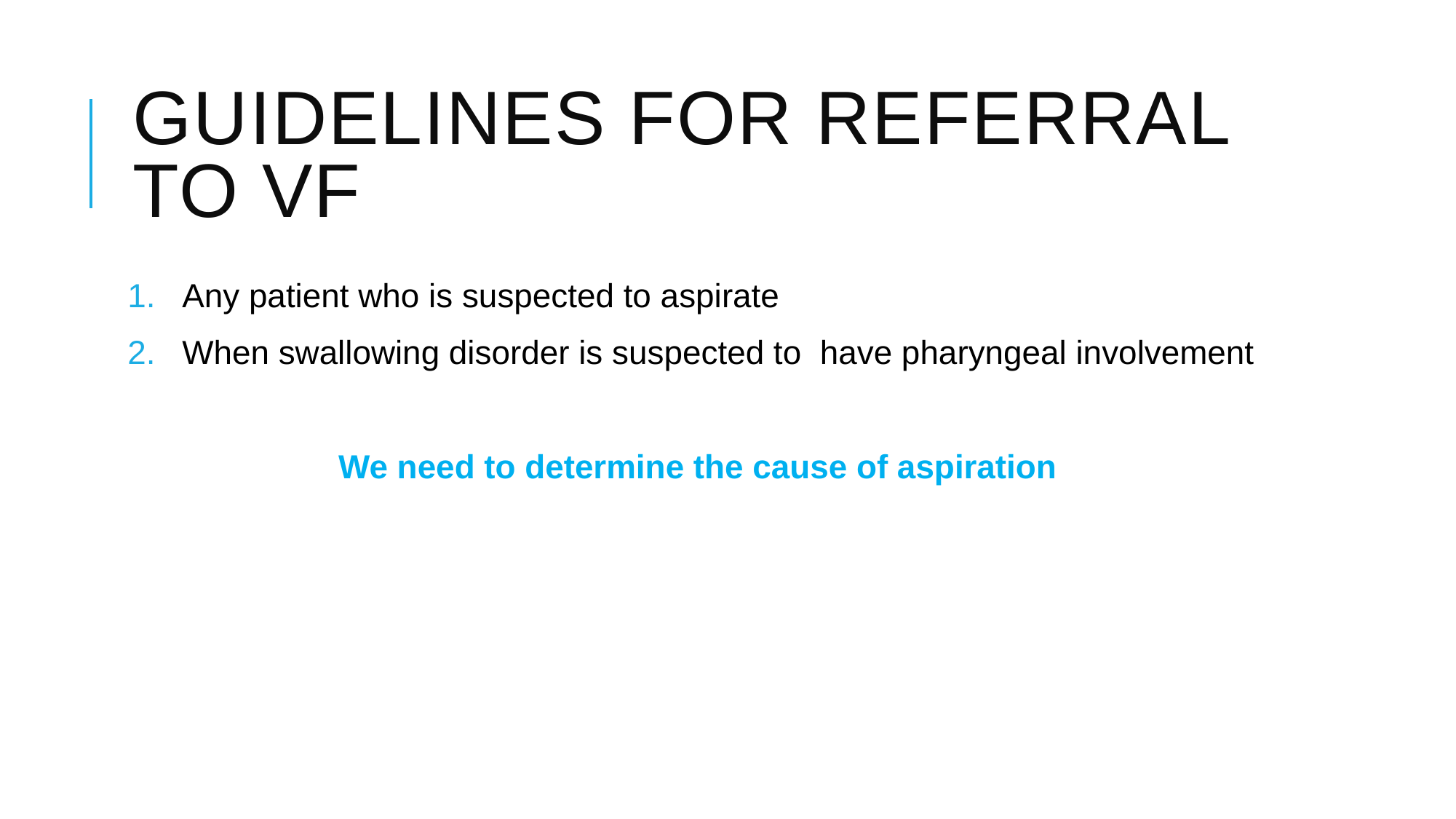

# Guidelines for referral to VF
Any patient who is suspected to aspirate
When swallowing disorder is suspected to  have pharyngeal involvement

We need to determine the cause of aspiration